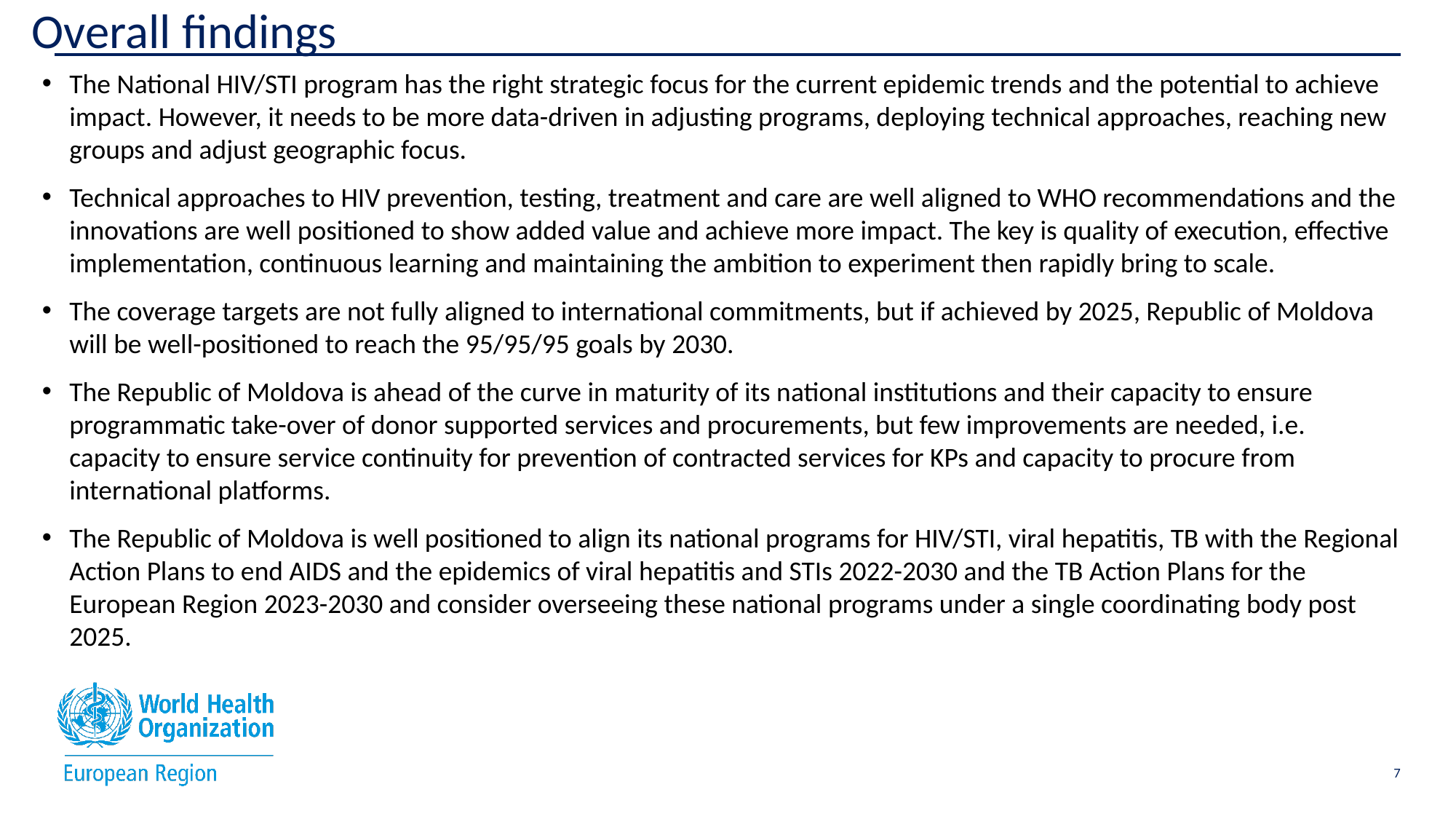

# Overall findings
The National HIV/STI program has the right strategic focus for the current epidemic trends and the potential to achieve impact. However, it needs to be more data-driven in adjusting programs, deploying technical approaches, reaching new groups and adjust geographic focus.
Technical approaches to HIV prevention, testing, treatment and care are well aligned to WHO recommendations and the innovations are well positioned to show added value and achieve more impact. The key is quality of execution, effective implementation, continuous learning and maintaining the ambition to experiment then rapidly bring to scale.
The coverage targets are not fully aligned to international commitments, but if achieved by 2025, Republic of Moldova will be well-positioned to reach the 95/95/95 goals by 2030.
The Republic of Moldova is ahead of the curve in maturity of its national institutions and their capacity to ensure programmatic take-over of donor supported services and procurements, but few improvements are needed, i.e. capacity to ensure service continuity for prevention of contracted services for KPs and capacity to procure from international platforms.
The Republic of Moldova is well positioned to align its national programs for HIV/STI, viral hepatitis, TB with the Regional Action Plans to end AIDS and the epidemics of viral hepatitis and STIs 2022-2030 and the TB Action Plans for the European Region 2023-2030 and consider overseeing these national programs under a single coordinating body post 2025.

7